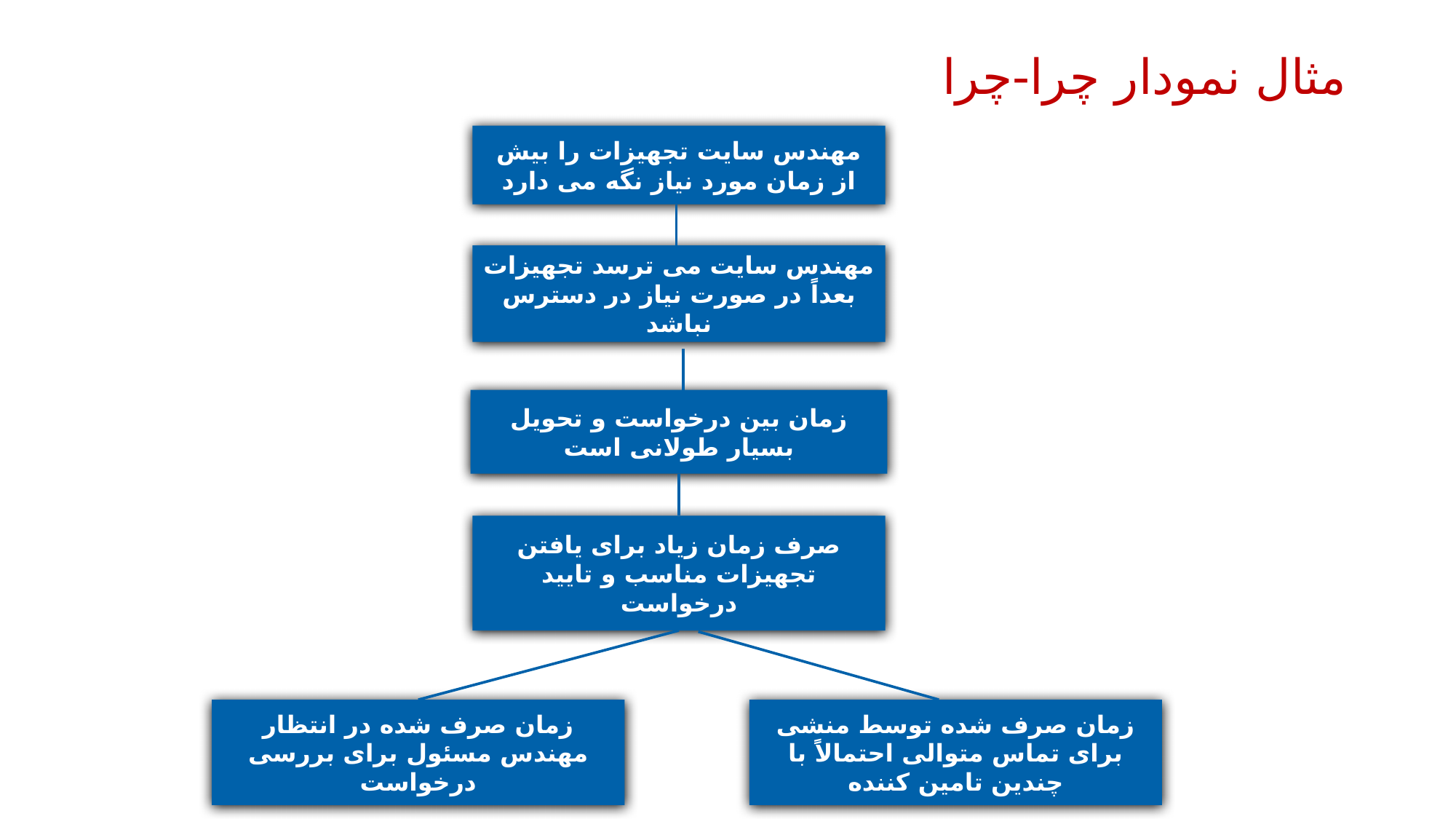

# مثال نمودار چرا-چرا
مهندس سایت تجهیزات را بیش از زمان مورد نیاز نگه می دارد
مهندس سایت می ترسد تجهیزات بعداً در صورت نیاز در دسترس نباشد
زمان بین درخواست و تحویل بسیار طولانی است
صرف زمان زیاد برای یافتن تجهیزات مناسب و تایید درخواست
زمان صرف شده در انتظار مهندس مسئول برای بررسی درخواست
زمان صرف شده توسط منشی برای تماس متوالی احتمالاً با چندین تامین کننده